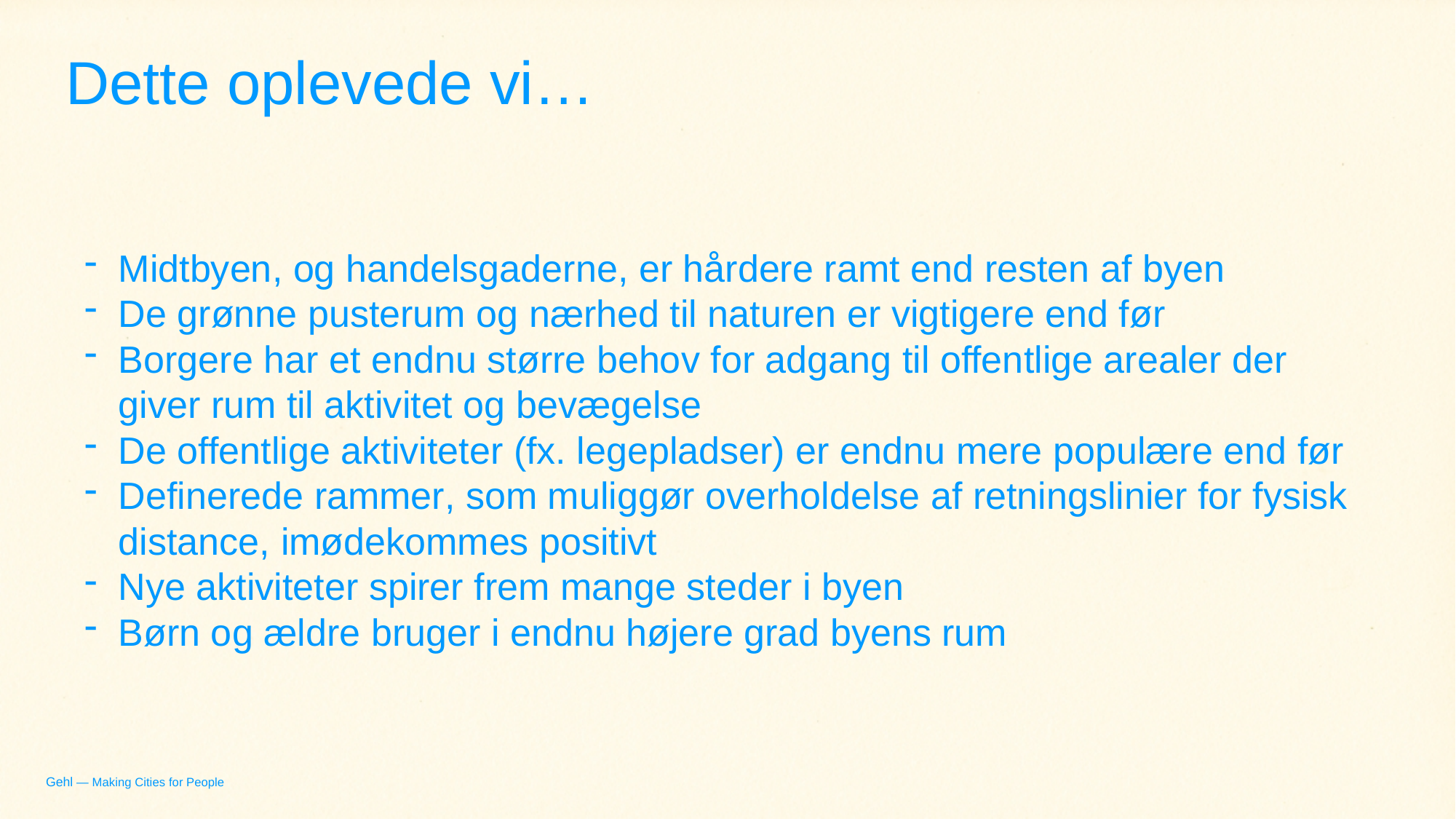

Dette oplevede vi…
Midtbyen, og handelsgaderne, er hårdere ramt end resten af byen
De grønne pusterum og nærhed til naturen er vigtigere end før
Borgere har et endnu større behov for adgang til offentlige arealer der giver rum til aktivitet og bevægelse
De offentlige aktiviteter (fx. legepladser) er endnu mere populære end før
Definerede rammer, som muliggør overholdelse af retningslinier for fysisk distance, imødekommes positivt
Nye aktiviteter spirer frem mange steder i byen
Børn og ældre bruger i endnu højere grad byens rum